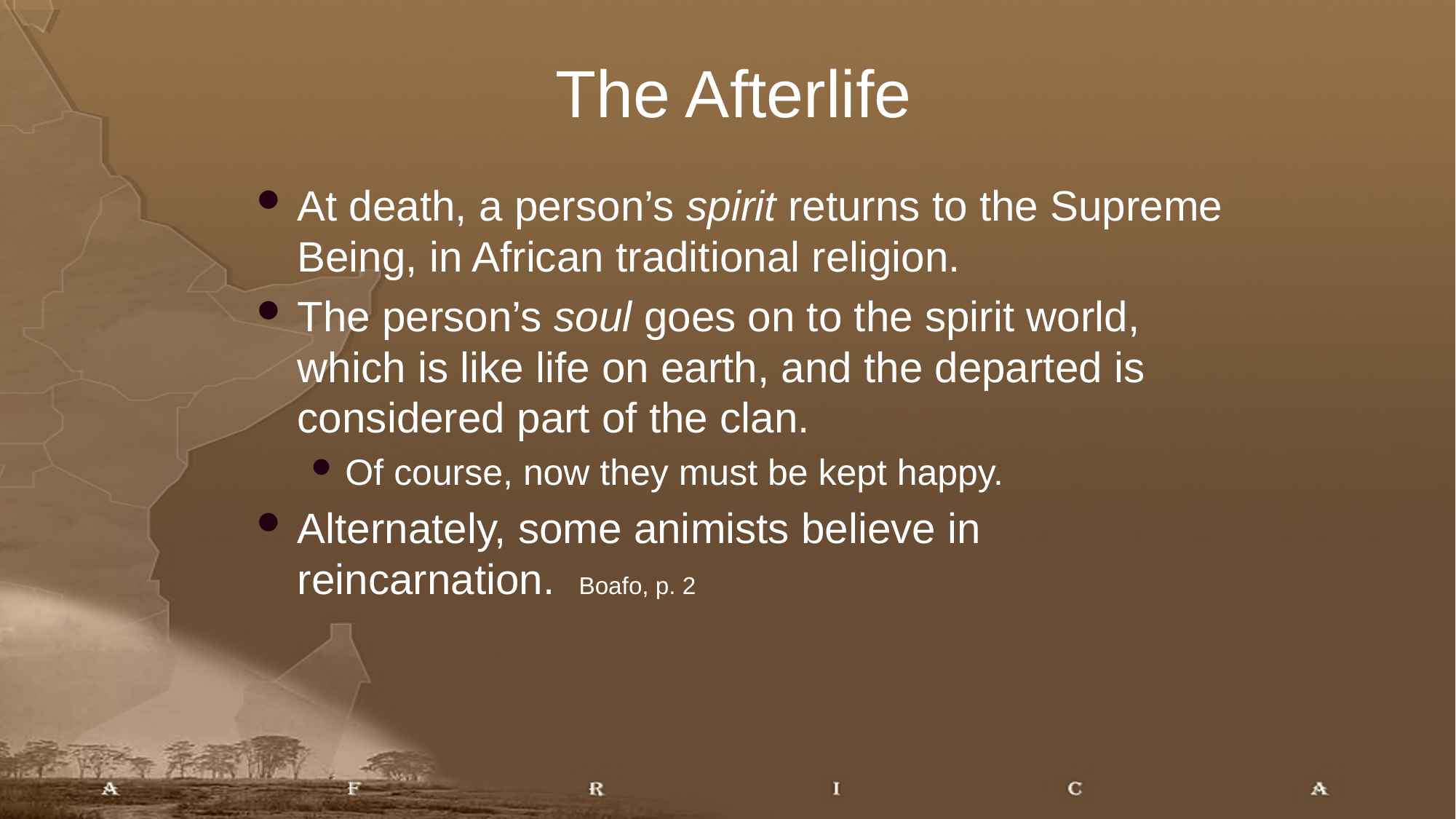

# The Afterlife
At death, a person’s spirit returns to the Supreme Being, in African traditional religion.
The person’s soul goes on to the spirit world, which is like life on earth, and the departed is considered part of the clan.
Of course, now they must be kept happy.
Alternately, some animists believe in reincarnation.  Boafo, p. 2